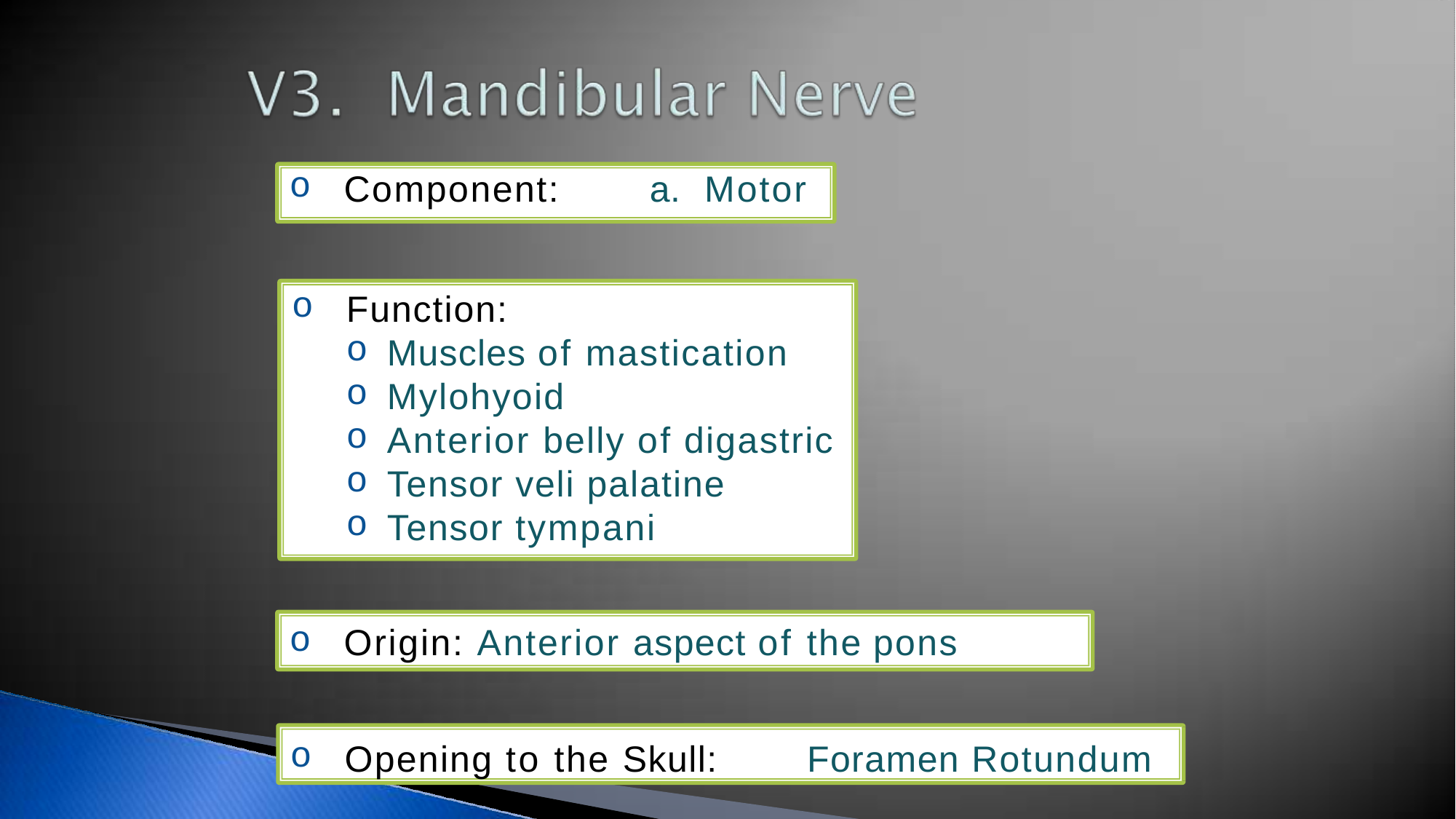

Component:	a.	Motor

Function:
Muscles of mastication
Mylohyoid
Anterior belly of digastric
Tensor veli palatine
Tensor tympani

Origin: Anterior aspect of the pons

Opening to the Skull:	Foramen Rotundum